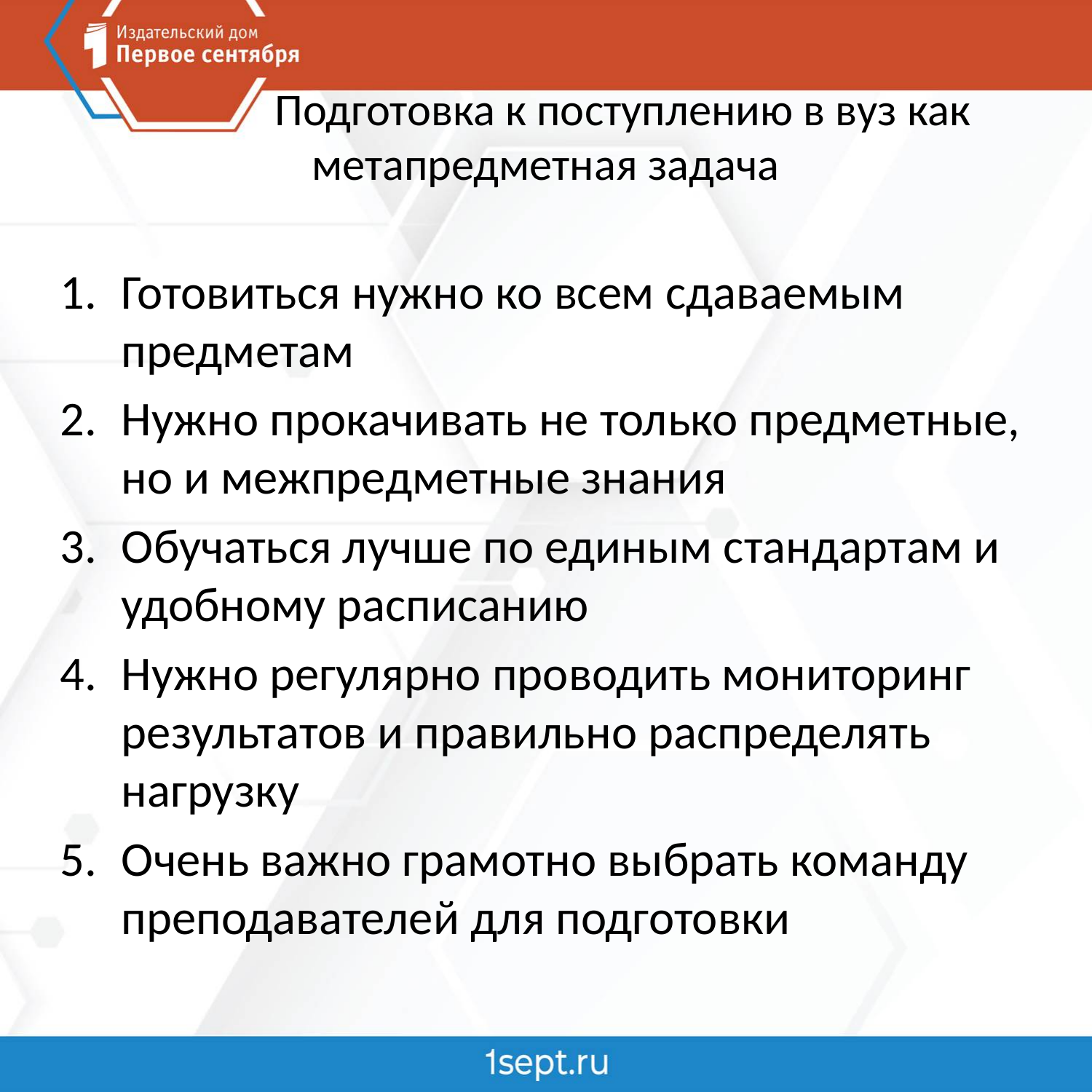

# Подготовка к поступлению в вуз как метапредметная задача
Готовиться нужно ко всем сдаваемым предметам
Нужно прокачивать не только предметные, но и межпредметные знания
Обучаться лучше по единым стандартам и удобному расписанию
Нужно регулярно проводить мониторинг результатов и правильно распределять нагрузку
Очень важно грамотно выбрать команду преподавателей для подготовки